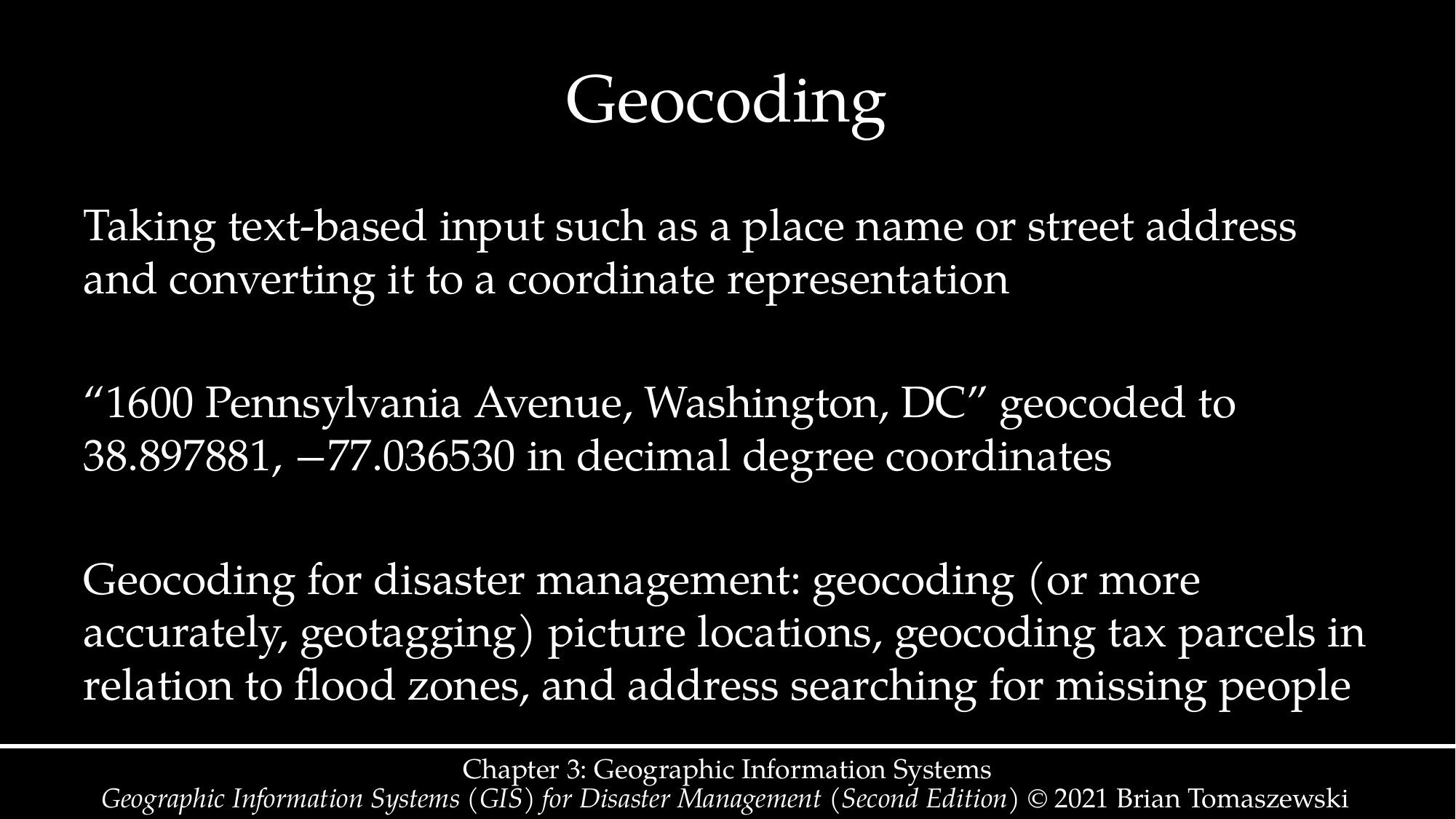

# Geocoding
Taking text-based input such as a place name or street address and converting it to a coordinate representation

“1600 Pennsylvania Avenue, Washington, DC” geocoded to 38.897881, −77.036530 in decimal degree coordinates

Geocoding for disaster management: geocoding (or more accurately, geotagging) picture locations, geocoding tax parcels in relation to flood zones, and address searching for missing people